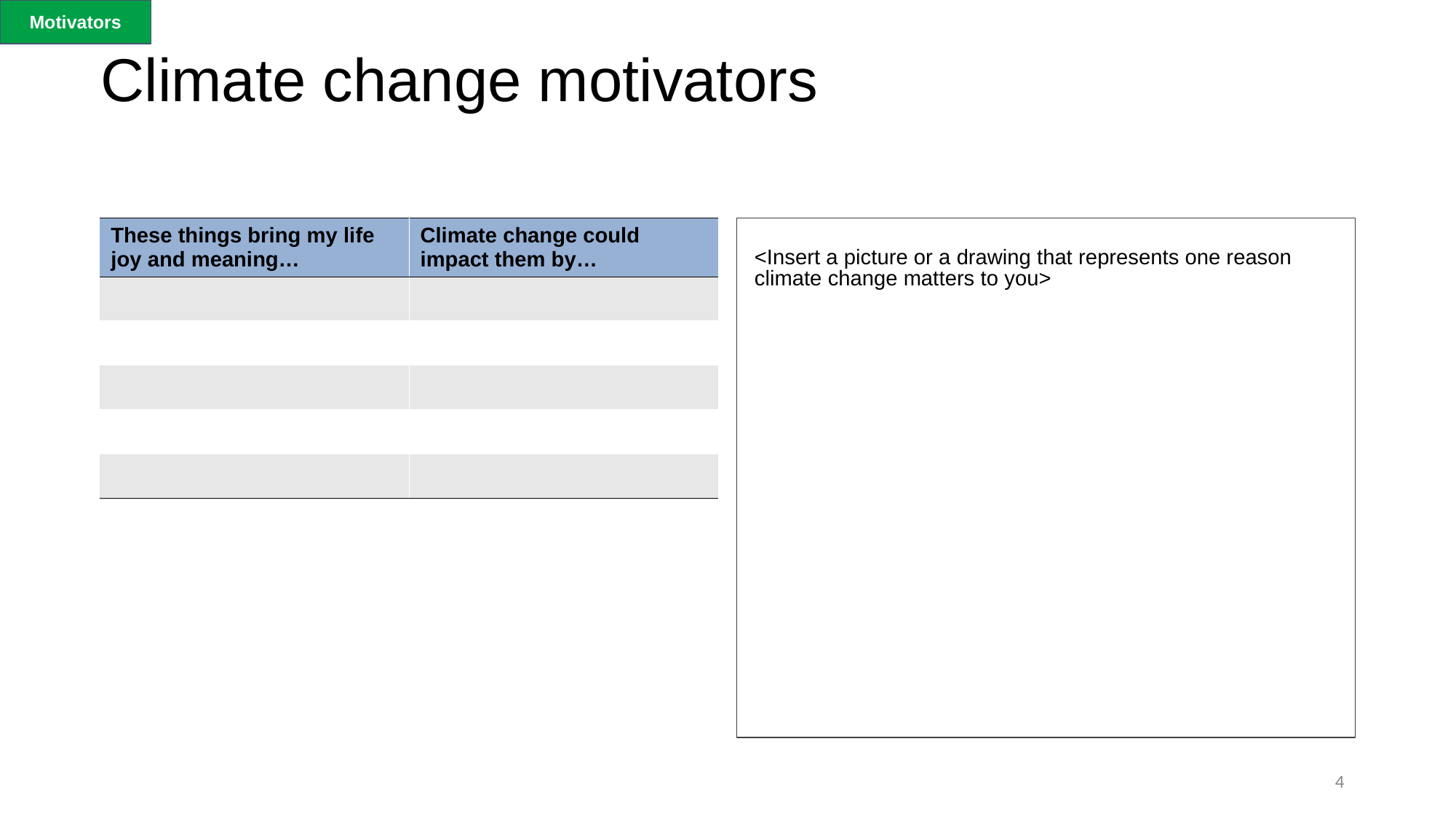

Motivators
# Climate change motivators
| These things bring my life joy and meaning… | Climate change could impact them by… |
| --- | --- |
|  |  |
|  |  |
|  |  |
|  |  |
|  |  |

<Insert a picture or a drawing that represents one reason climate change matters to you>
4